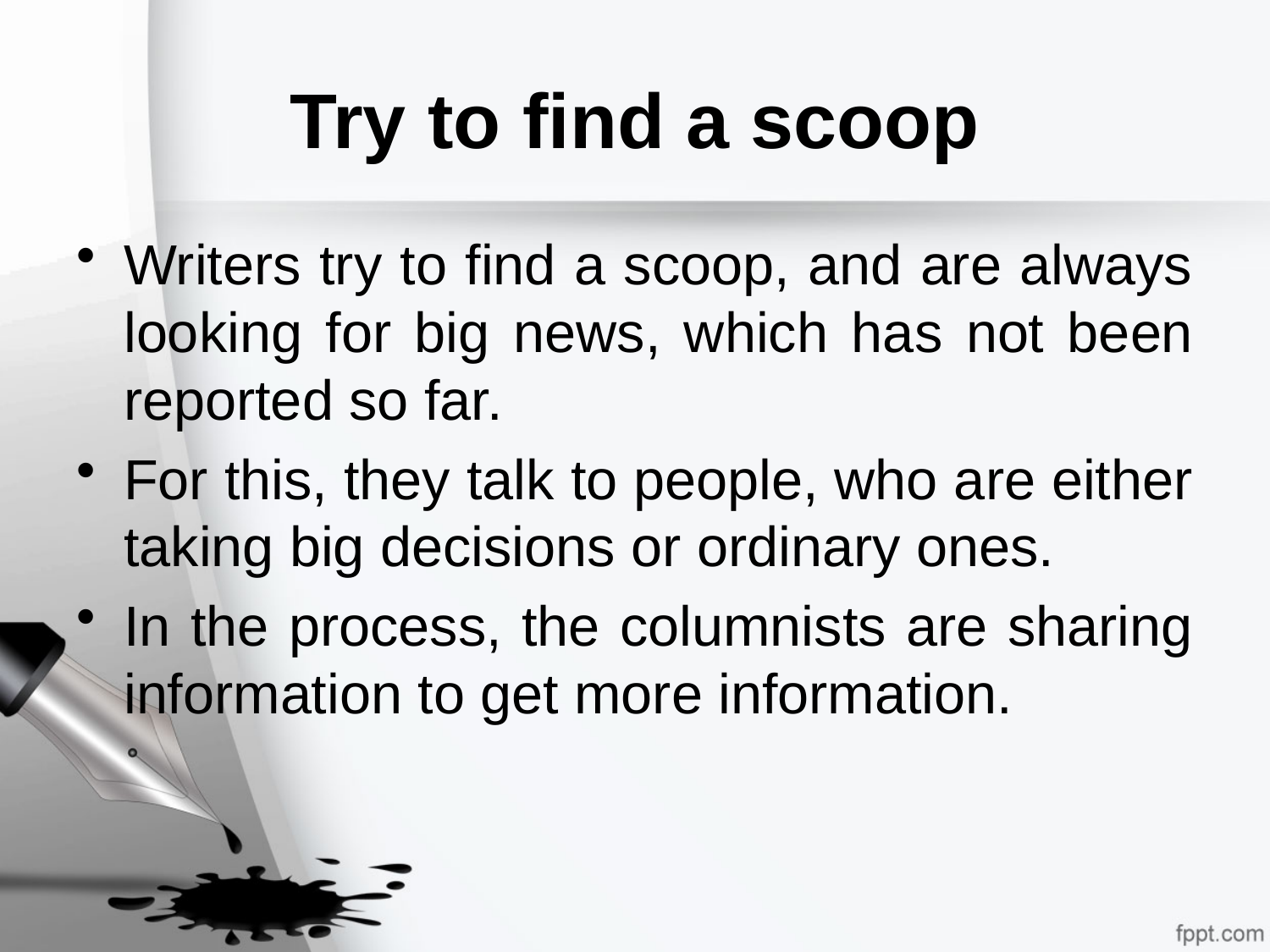

# Try to find a scoop
Writers try to find a scoop, and are always looking for big news, which has not been reported so far.
For this, they talk to people, who are either taking big decisions or ordinary ones.
In the process, the columnists are sharing information to get more information.